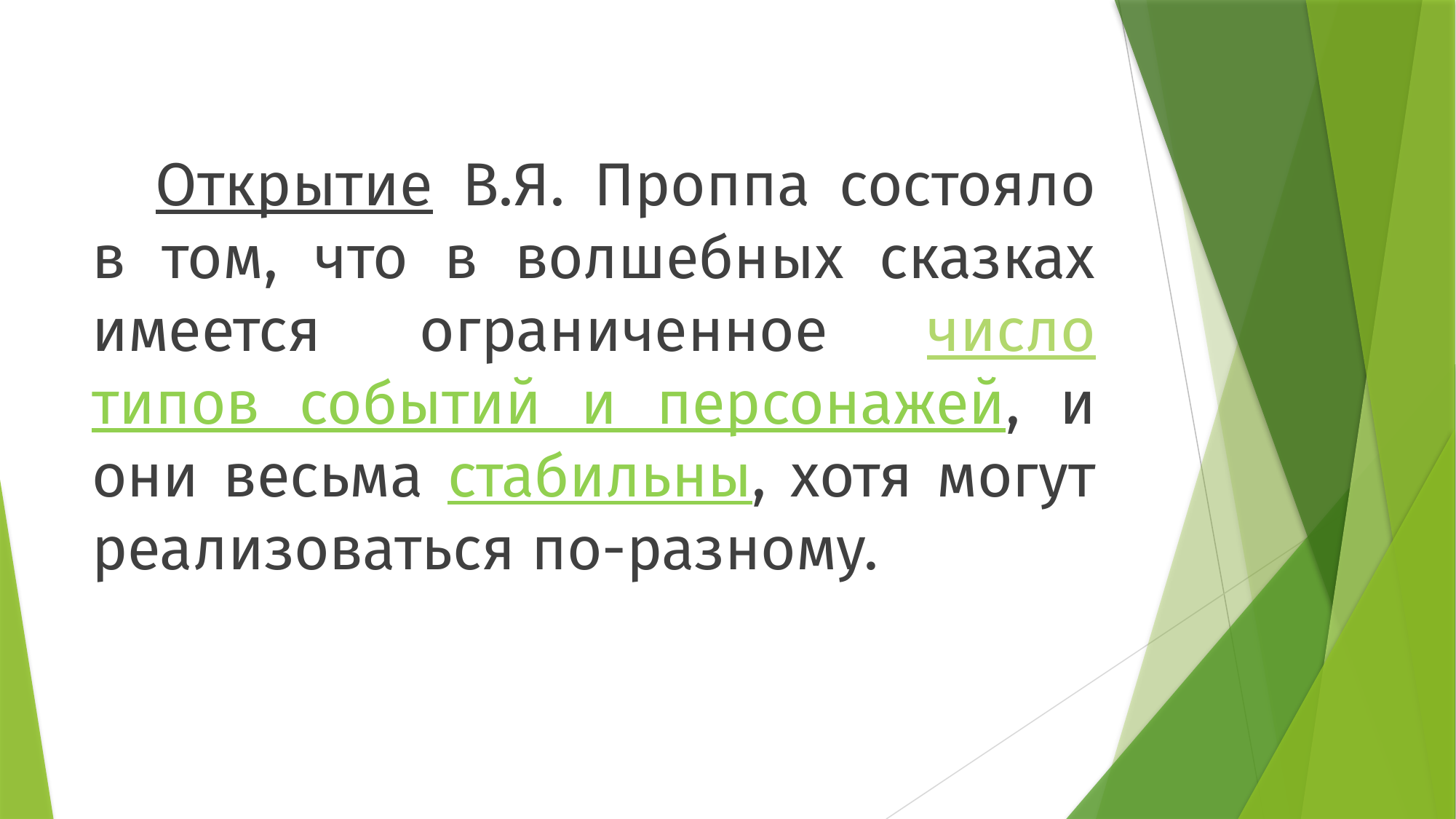

Открытие В.Я. Проппа состояло в том, что в волшебных сказках имеется ограниченное число типов событий и персонажей, и они весьма стабильны, хотя могут реализоваться по-разному.